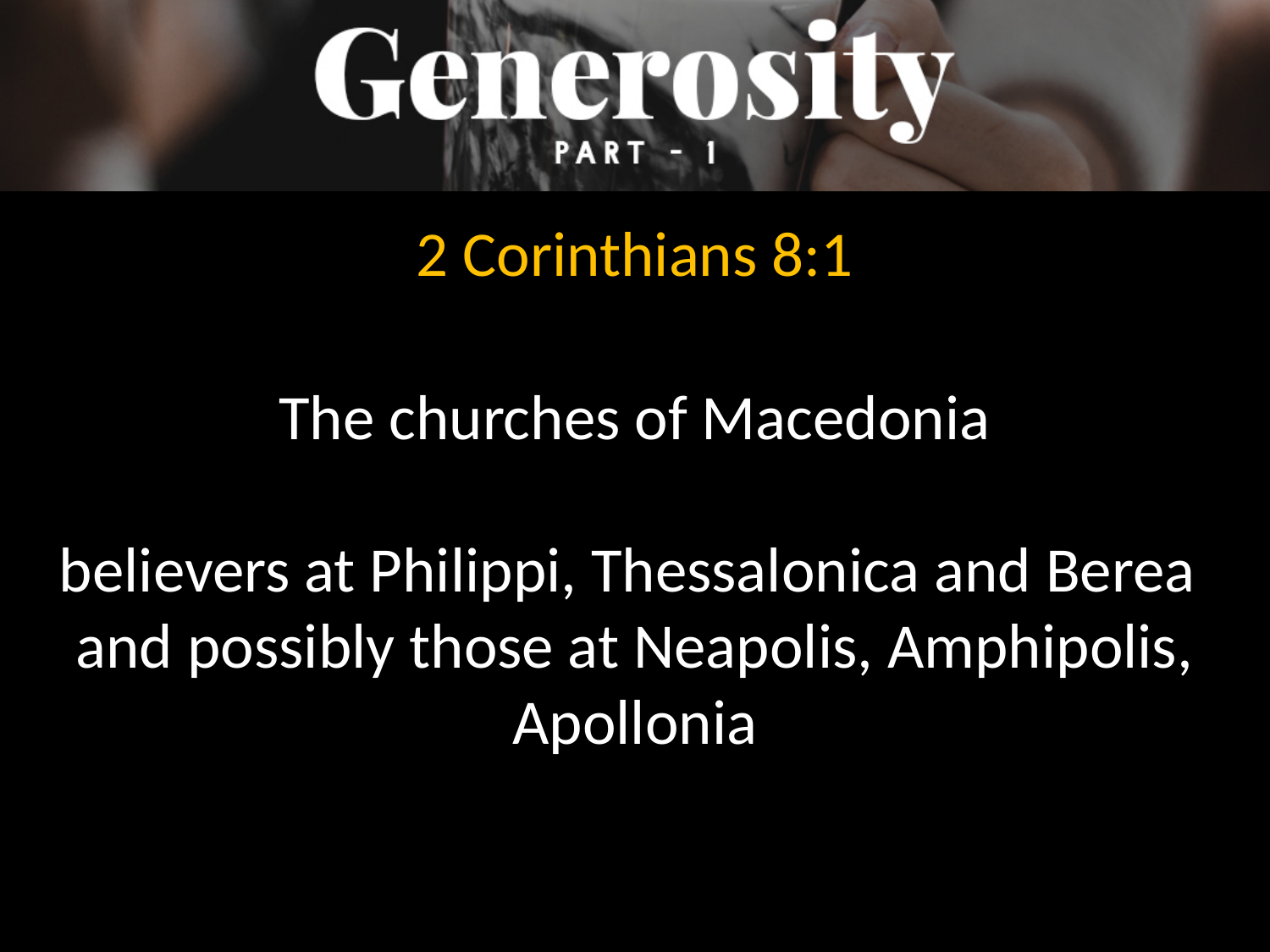

2 Corinthians 8:1
The churches of Macedonia

believers at Philippi, Thessalonica and Berea
and possibly those at Neapolis, Amphipolis, Apollonia